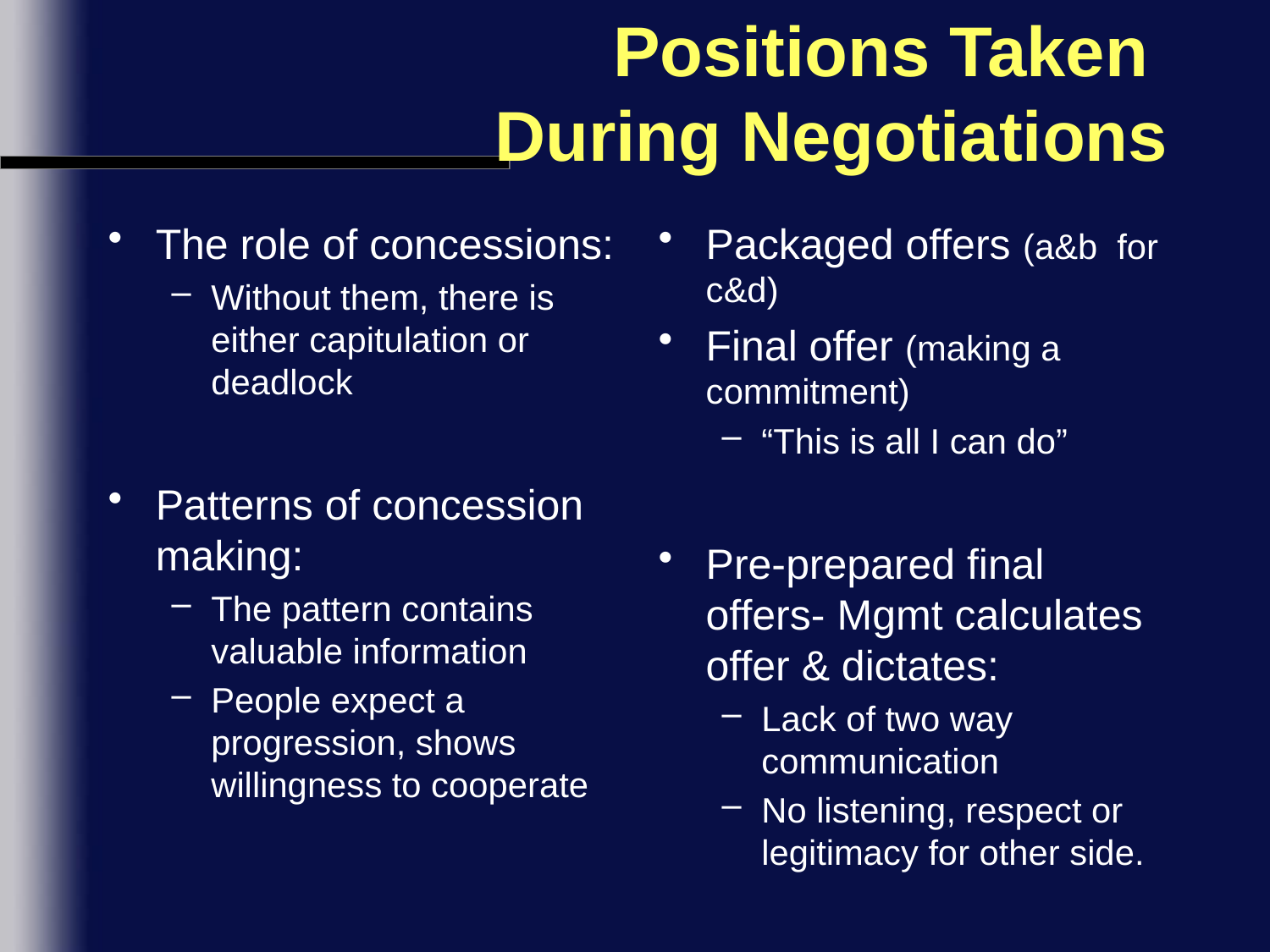

# Positions Taken During Negotiations
The role of concessions:
Without them, there is either capitulation or deadlock

Patterns of concession making:
The pattern contains valuable information
People expect a progression, shows willingness to cooperate
Packaged offers (a&b  for c&d)
Final offer (making a commitment)
“This is all I can do”

Pre-prepared final offers- Mgmt calculates offer & dictates:
Lack of two way communication
No listening, respect or legitimacy for other side.